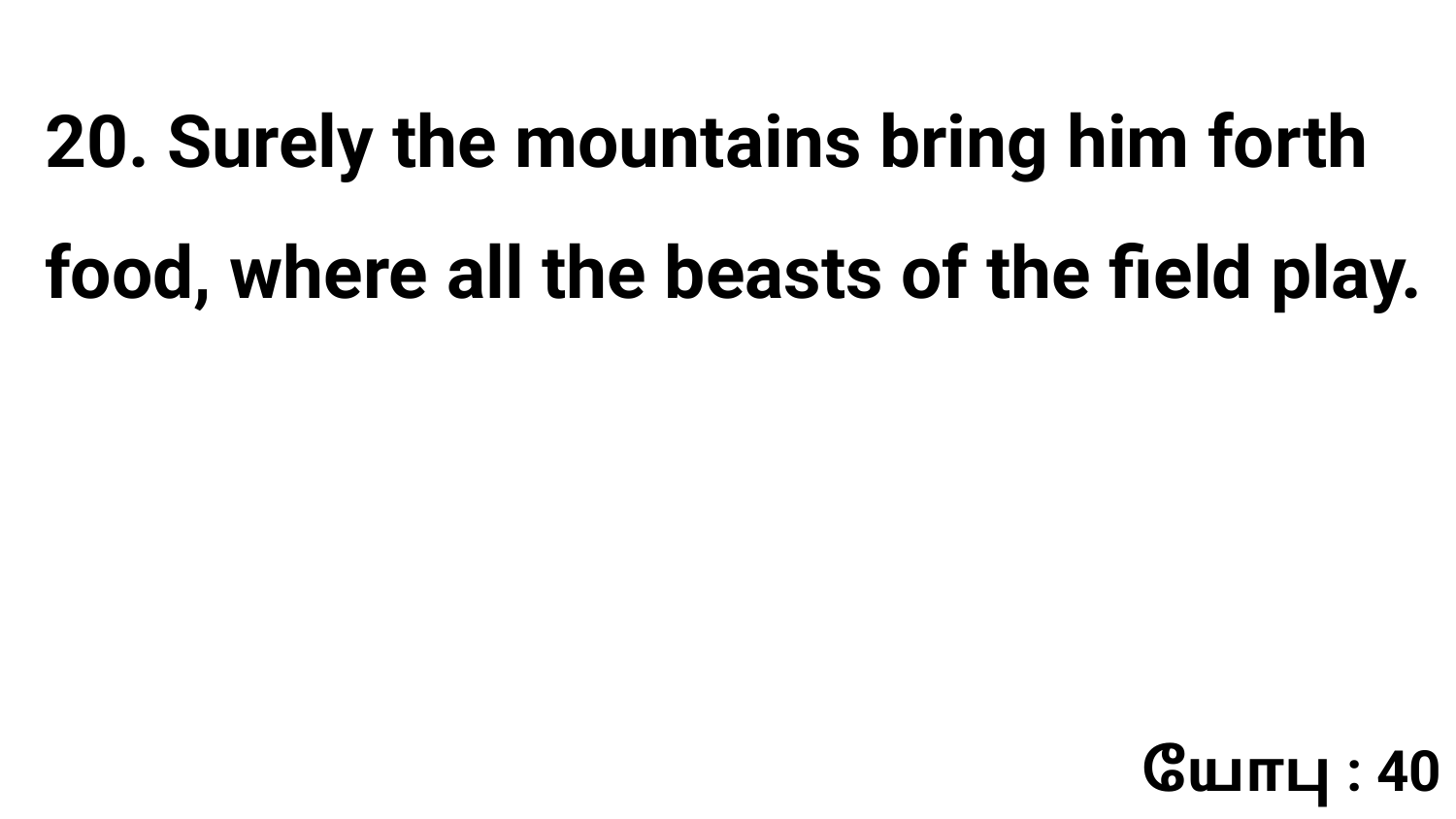

20. Surely the mountains bring him forth food, where all the beasts of the field play.
யோபு : 40